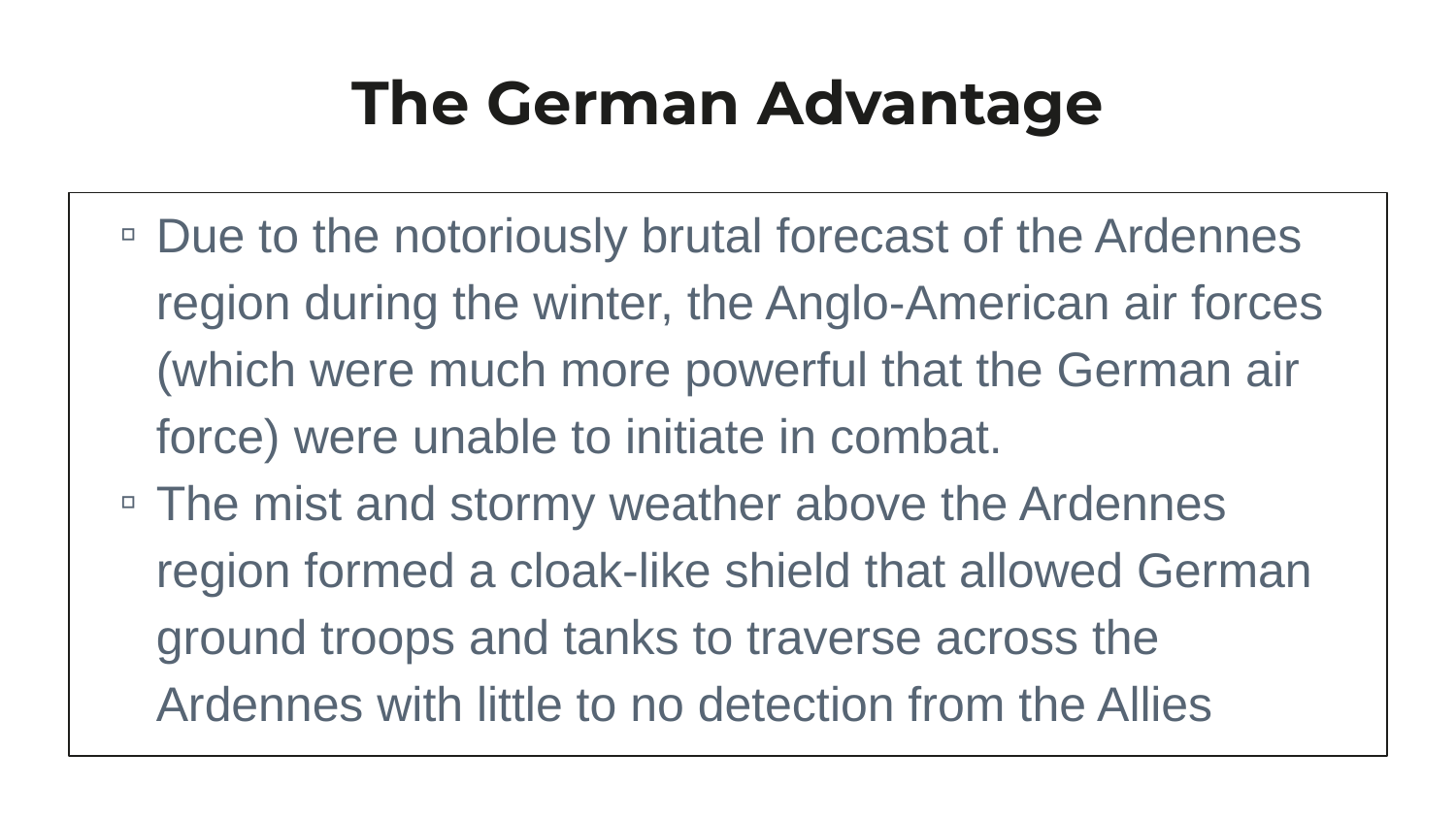

# The German Advantage
Due to the notoriously brutal forecast of the Ardennes region during the winter, the Anglo-American air forces (which were much more powerful that the German air force) were unable to initiate in combat.
The mist and stormy weather above the Ardennes region formed a cloak-like shield that allowed German ground troops and tanks to traverse across the Ardennes with little to no detection from the Allies